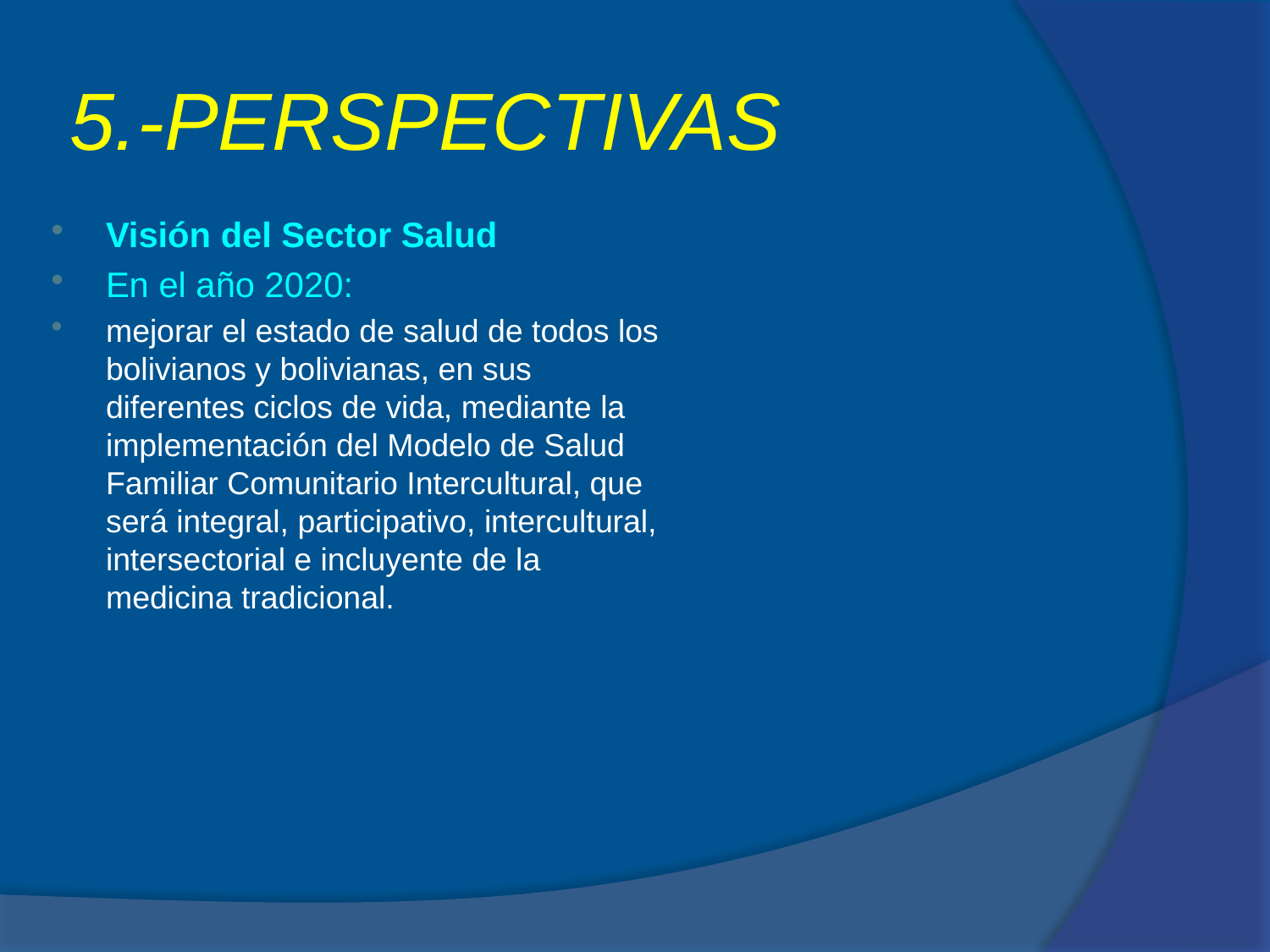

# 5.-PERSPECTIVAS
Visión del Sector Salud
En el año 2020:
mejorar el estado de salud de todos los bolivianos y bolivianas, en sus diferentes ciclos de vida, mediante la implementación del Modelo de Salud Familiar Comunitario Intercultural, que será integral, participativo, intercultural, intersectorial e incluyente de la medicina tradicional.